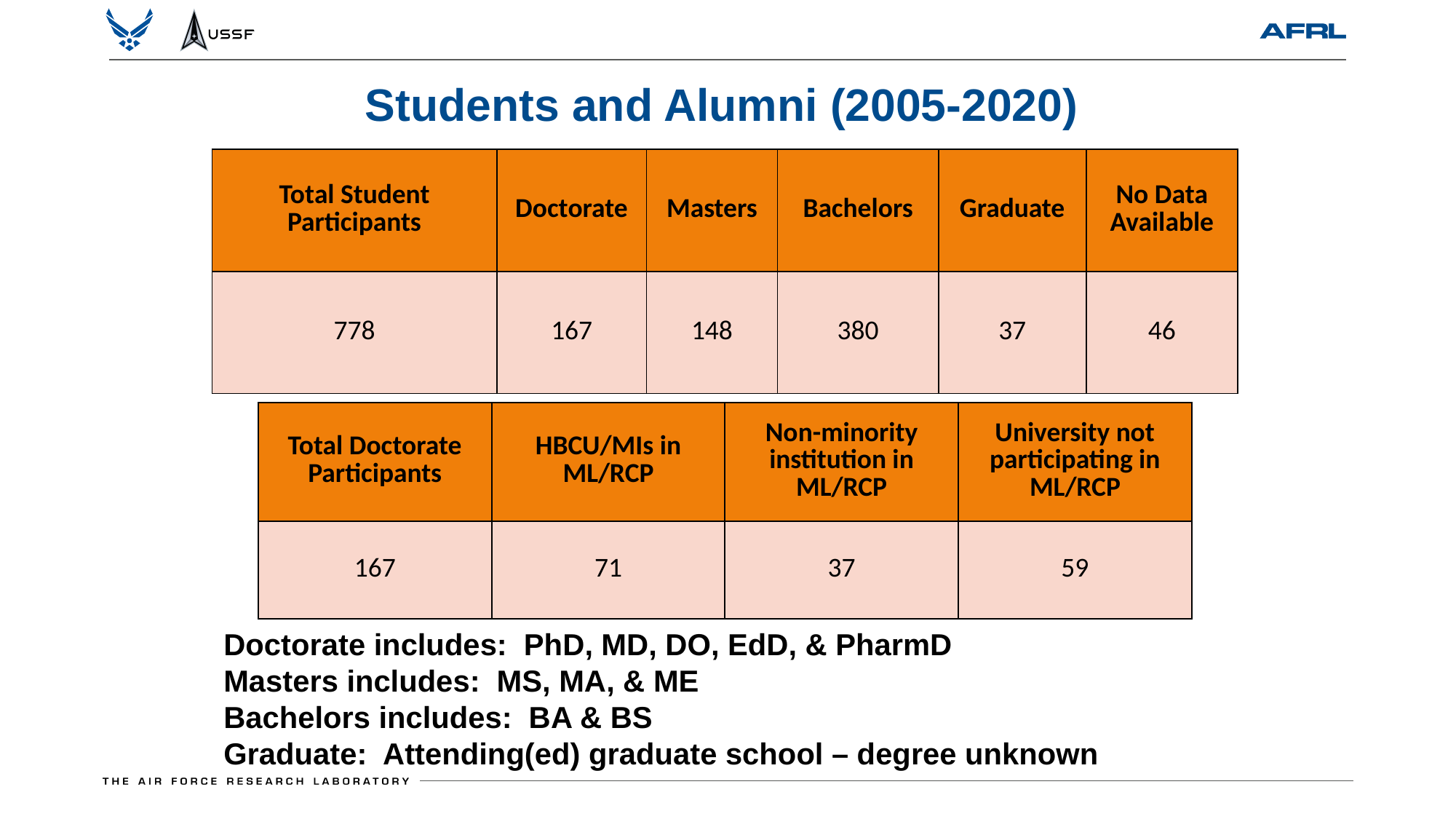

Students and Alumni (2005-2020)
| Total Student Participants | Doctorate | Masters | Bachelors | Graduate | No Data Available |
| --- | --- | --- | --- | --- | --- |
| 778 | 167 | 148 | 380 | 37 | 46 |
| Total Doctorate Participants | HBCU/MIs in ML/RCP | Non-minority institution in ML/RCP | University not participating in ML/RCP |
| --- | --- | --- | --- |
| 167 | 71 | 37 | 59 |
Doctorate includes:  PhD, MD, DO, EdD, & PharmD
Masters includes:  MS, MA, & ME
Bachelors includes:  BA & BS
Graduate:  Attending(ed) graduate school – degree unknown